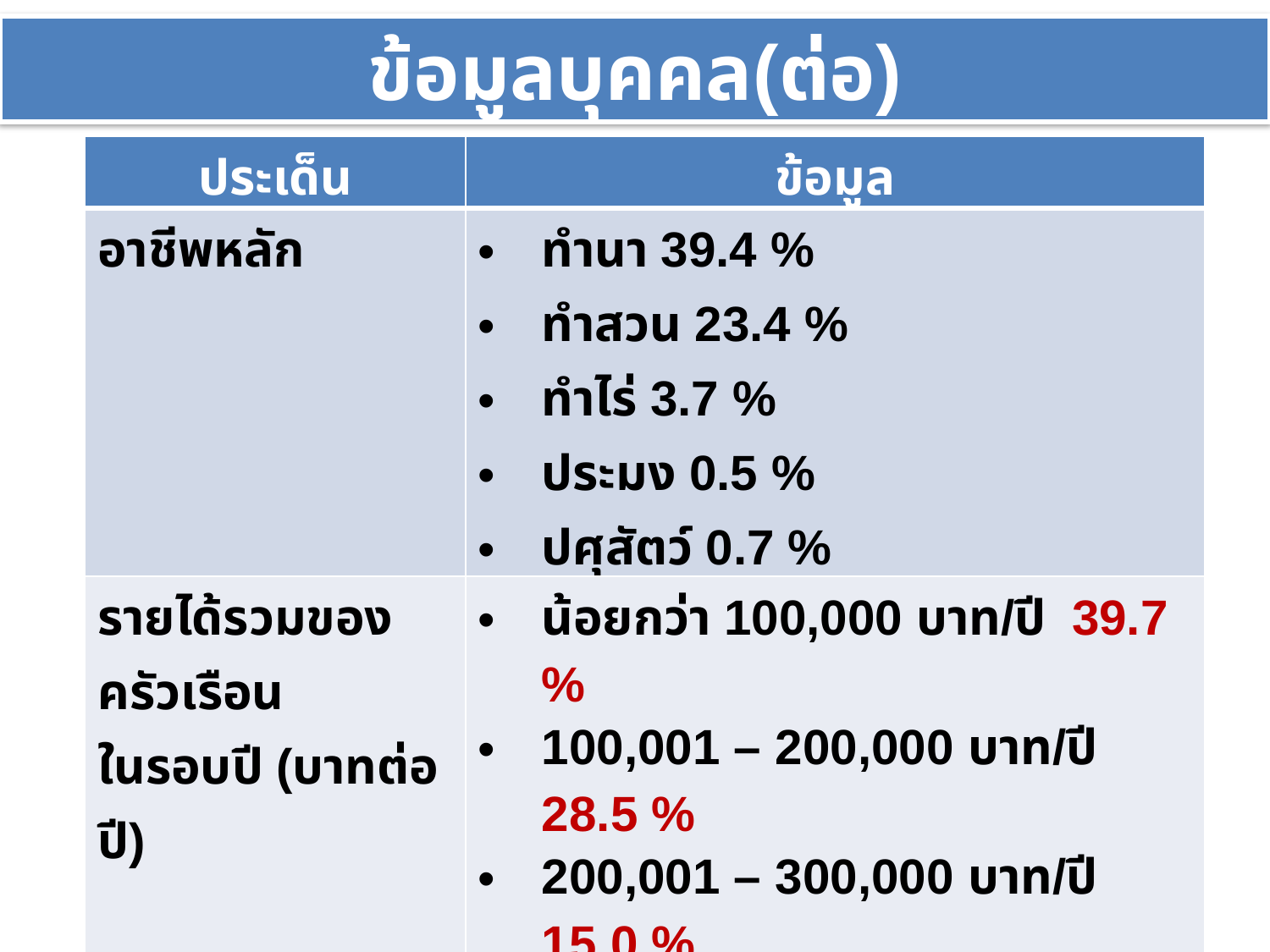

ข้อมูลบุคคล(ต่อ)
| ประเด็น | ข้อมูล |
| --- | --- |
| อาชีพหลัก | ทำนา 39.4 % ทำสวน 23.4 % ทำไร่ 3.7 % ประมง 0.5 % ปศุสัตว์ 0.7 % อื่นๆ 3.7 % |
| รายได้รวมของครัวเรือน ในรอบปี (บาทต่อปี) | น้อยกว่า 100,000 บาท/ปี 39.7 % 100,001 – 200,000 บาท/ปี 28.5 % 200,001 – 300,000 บาท/ปี 15.0 % 300,001 – 400,000 บาท/ปี 6.6 % มากกว่า 400,000 บาท/ปี 10.3 % Min = 5000 : Max = 5000000 : Mean =285094.56 |